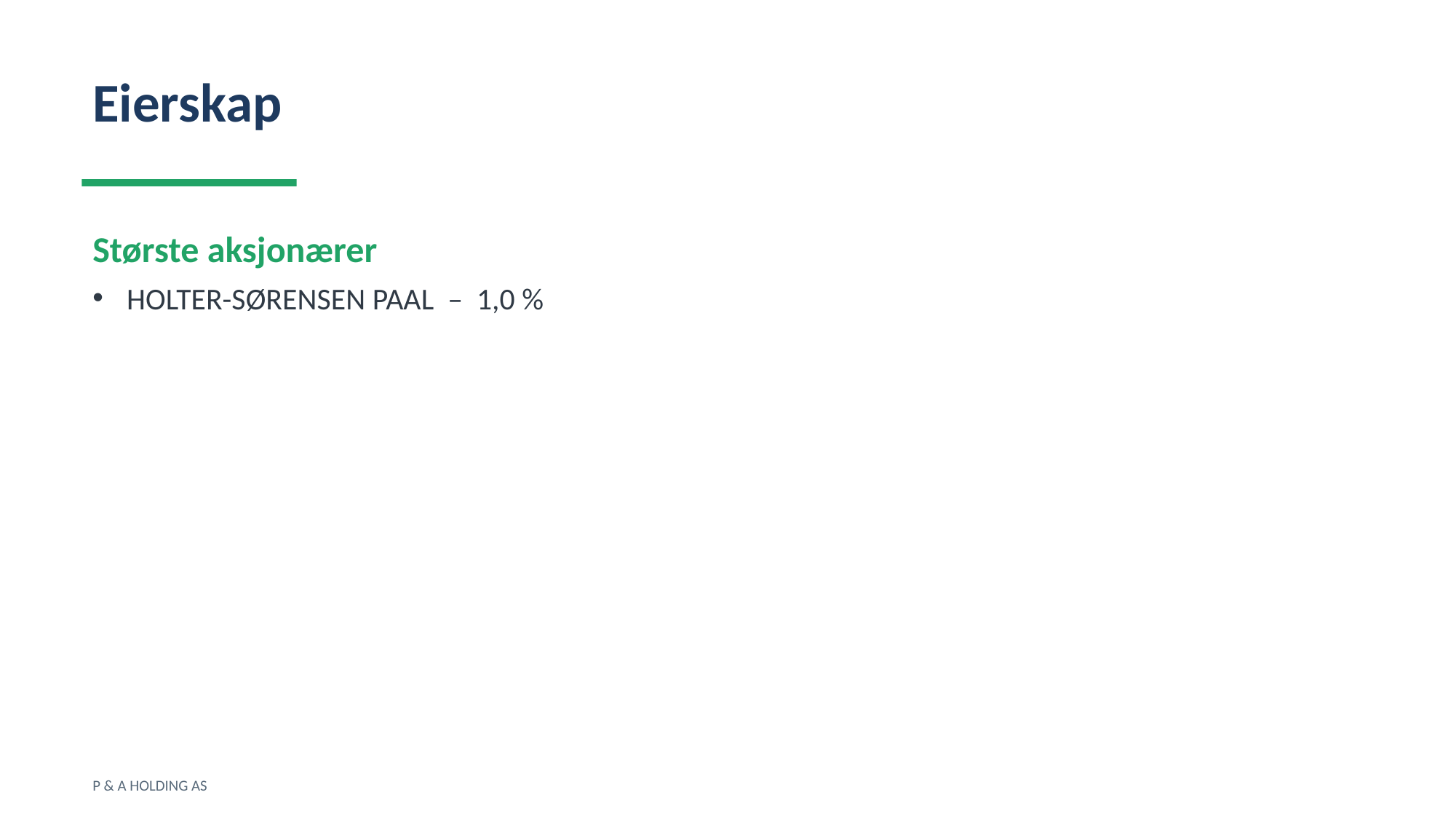

Eierskap

Største aksjonærer
HOLTER-SØRENSEN PAAL  –  1,0 %
P & A HOLDING AS